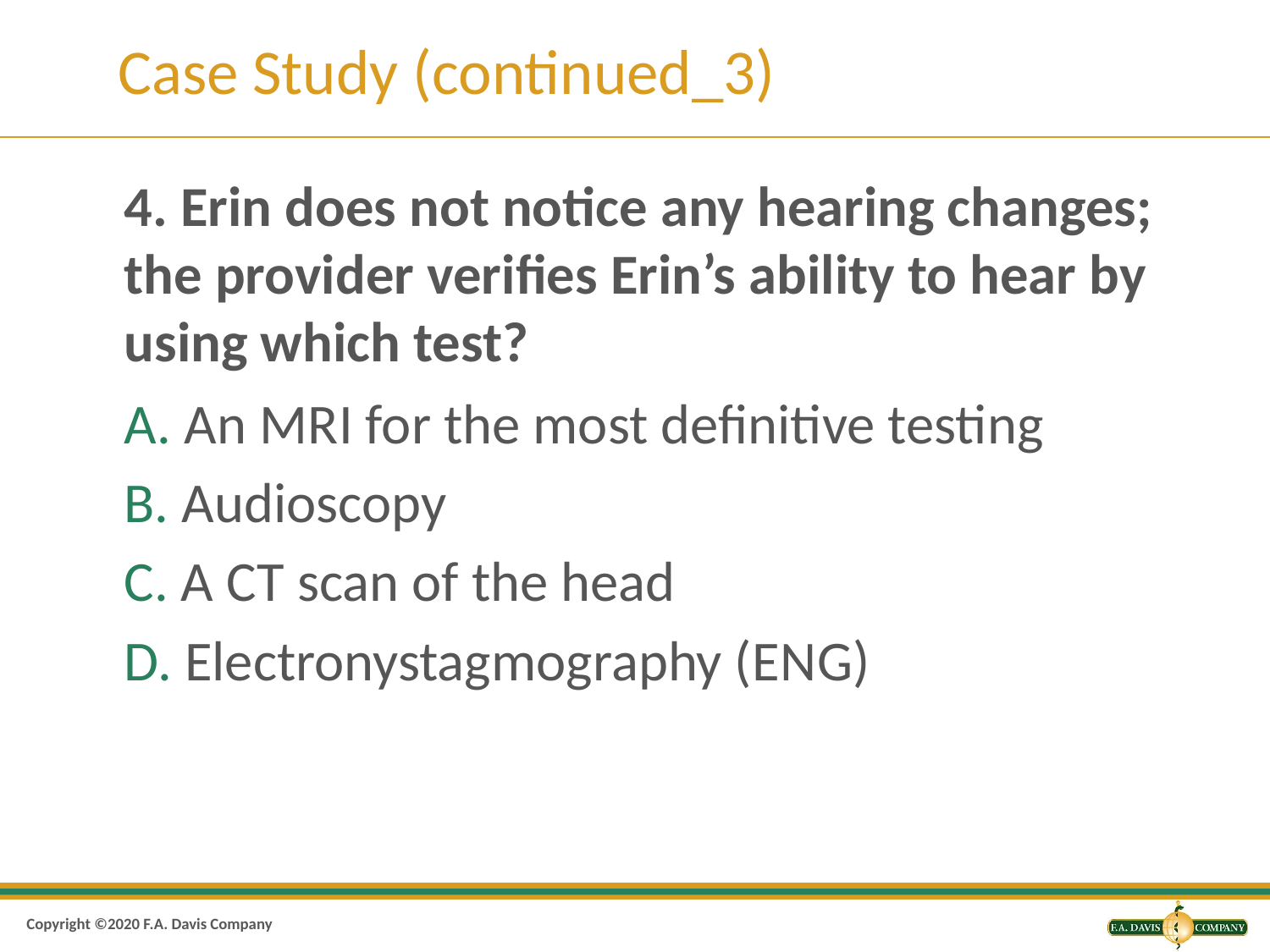

# Case Study (continued_3)
4. Erin does not notice any hearing changes; the provider verifies Erin’s ability to hear by using which test?
A. An M R I for the most definitive testing
B. Audioscopy
C. A C T scan of the head
D. Electronystagmography (E N G)